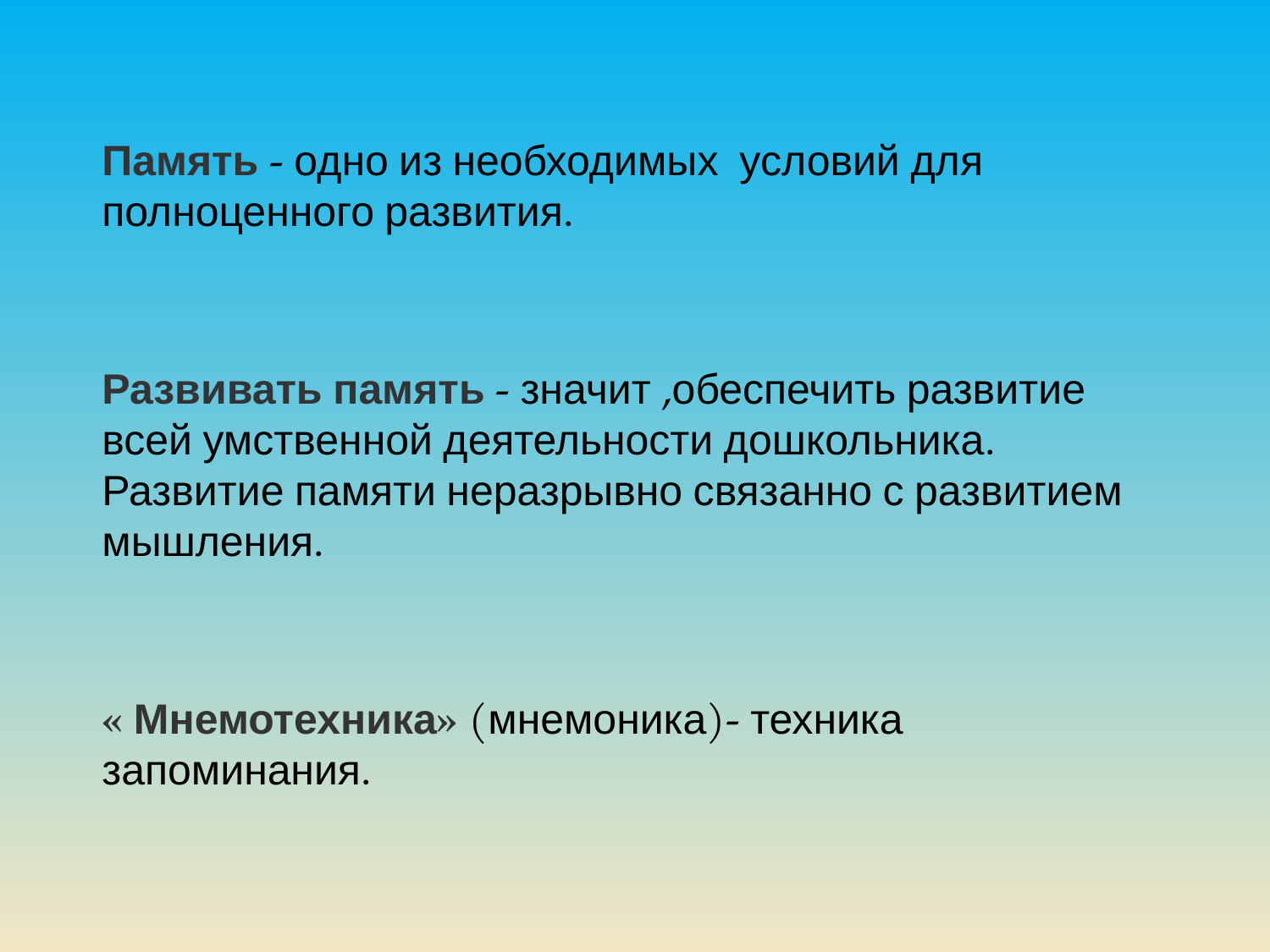

Память - одно из необходимых  условий для полноценного развития.

Развивать память - значит ,обеспечить развитие всей умственной деятельности дошкольника. Развитие памяти неразрывно связанно с развитием мышления.

« Мнемотехника» (мнемоника)- техника запоминания.